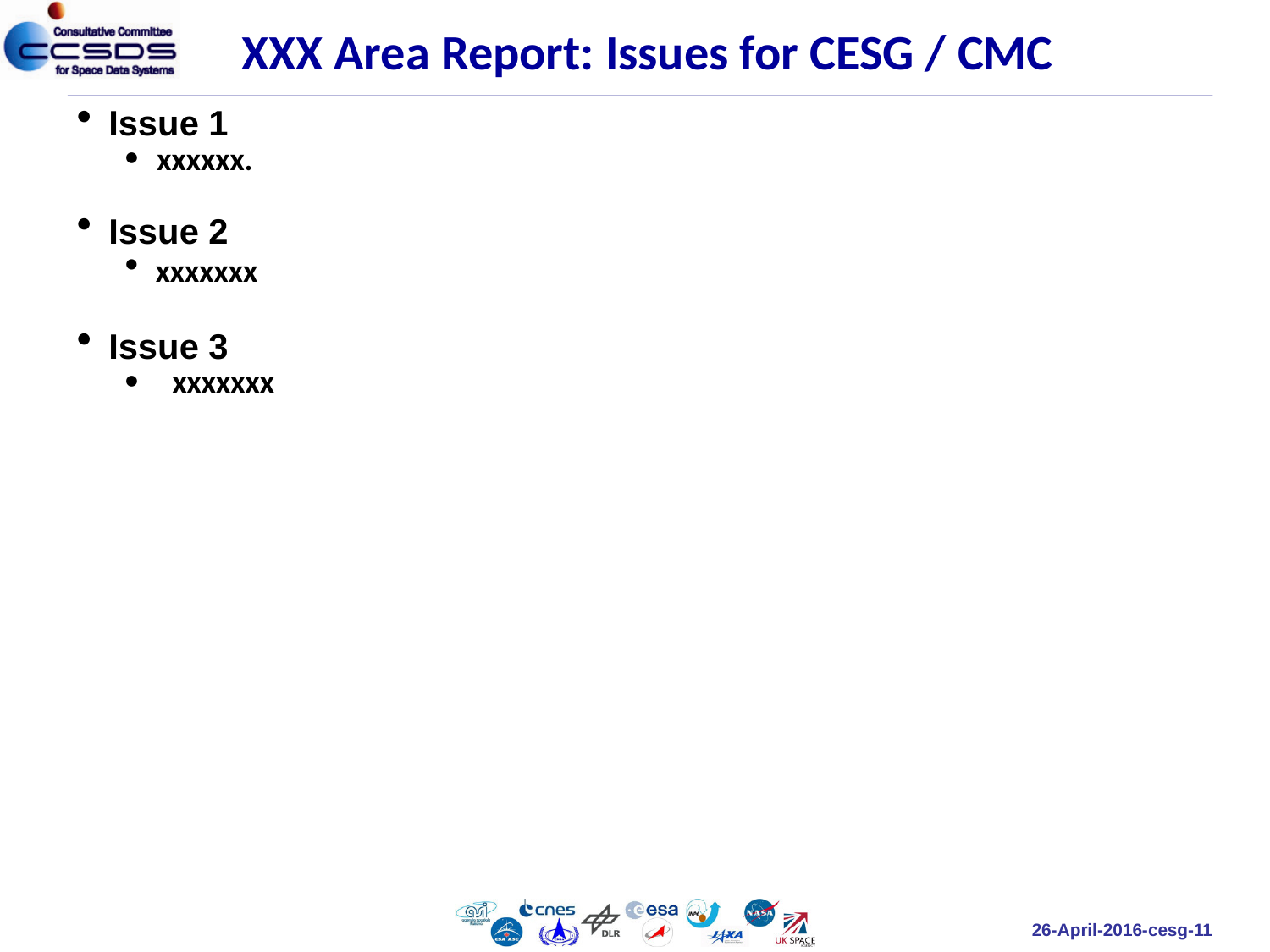

XXX Area Report: Issues for CESG / CMC
Issue 1
xxxxxx.

Issue 2
xxxxxxx

Issue 3
xxxxxxx